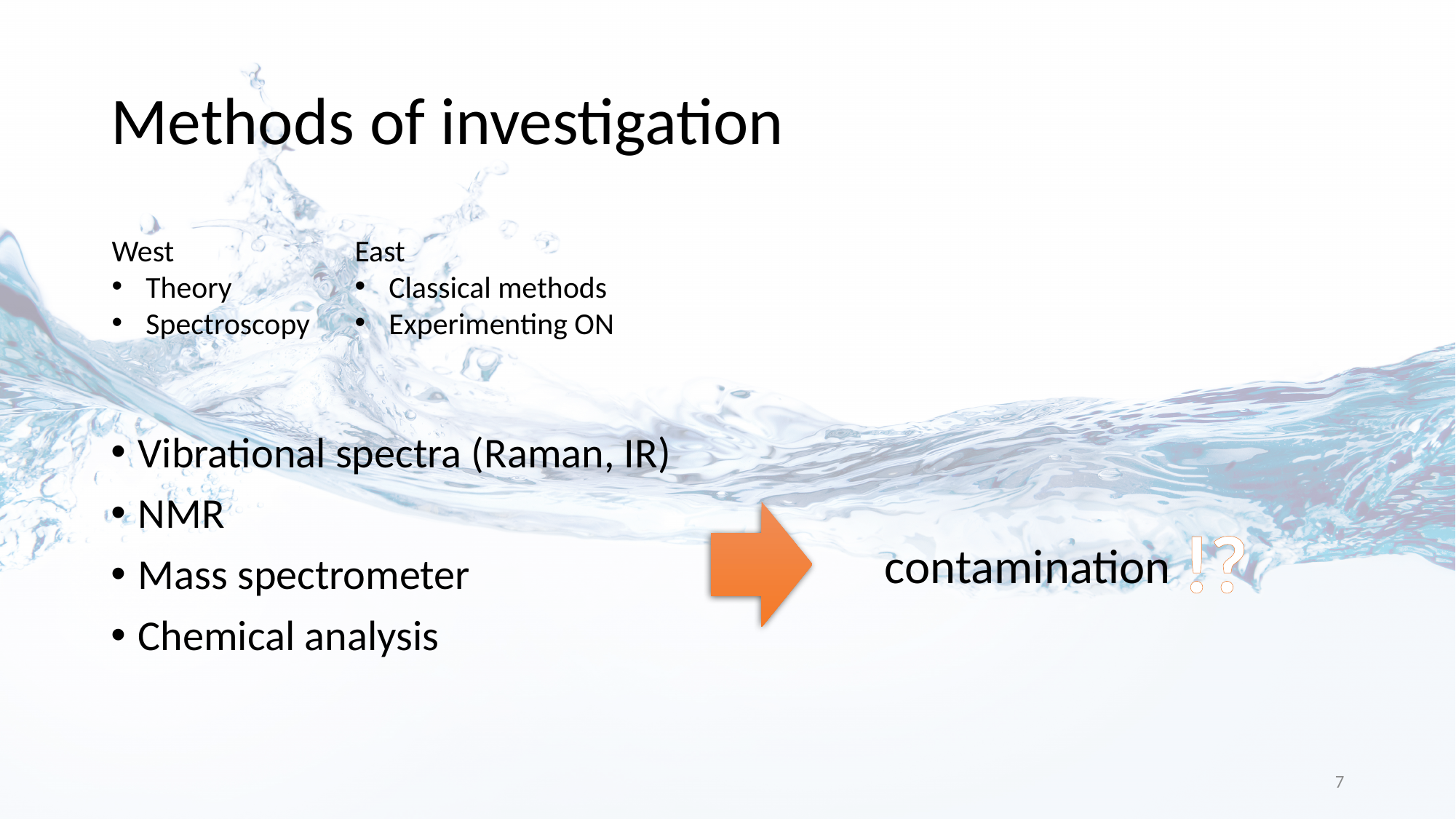

# Methods of investigation
West
Theory
Spectroscopy
East
Classical methods
Experimenting ON
Vibrational spectra (Raman, IR)
NMR
Mass spectrometer
Chemical analysis

!?
contamination
7